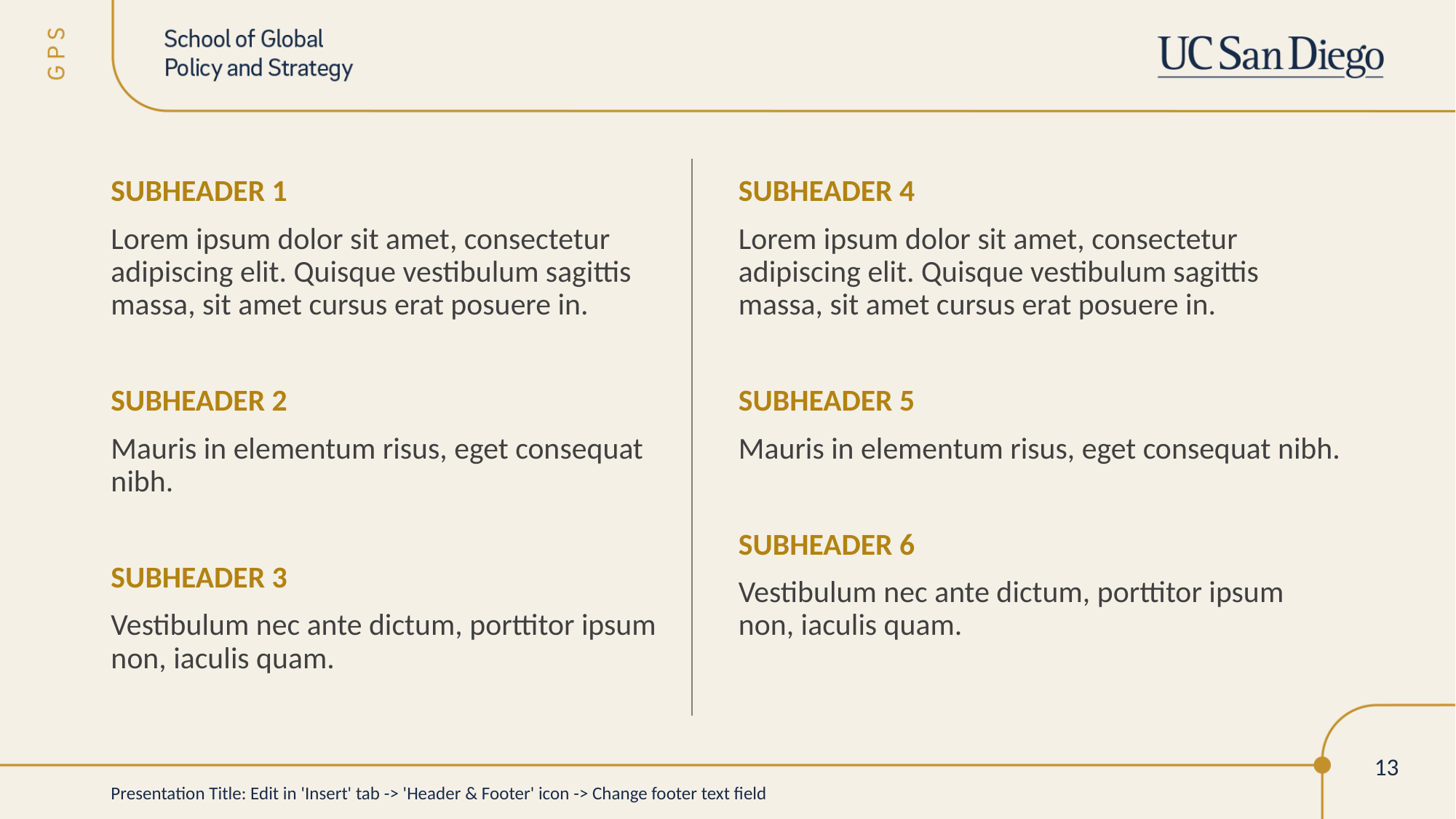

SUBHEADER 1
Lorem ipsum dolor sit amet, consectetur adipiscing elit. Quisque vestibulum sagittis massa, sit amet cursus erat posuere in.

SUBHEADER 2
Mauris in elementum risus, eget consequat nibh.

SUBHEADER 3
Vestibulum nec ante dictum, porttitor ipsum non, iaculis quam.

SUBHEADER 4
Lorem ipsum dolor sit amet, consectetur adipiscing elit. Quisque vestibulum sagittis massa, sit amet cursus erat posuere in.

SUBHEADER 5
Mauris in elementum risus, eget consequat nibh.

SUBHEADER 6
Vestibulum nec ante dictum, porttitor ipsum non, iaculis quam.

13
Presentation Title: Edit in 'Insert' tab -> 'Header & Footer' icon -> Change footer text field